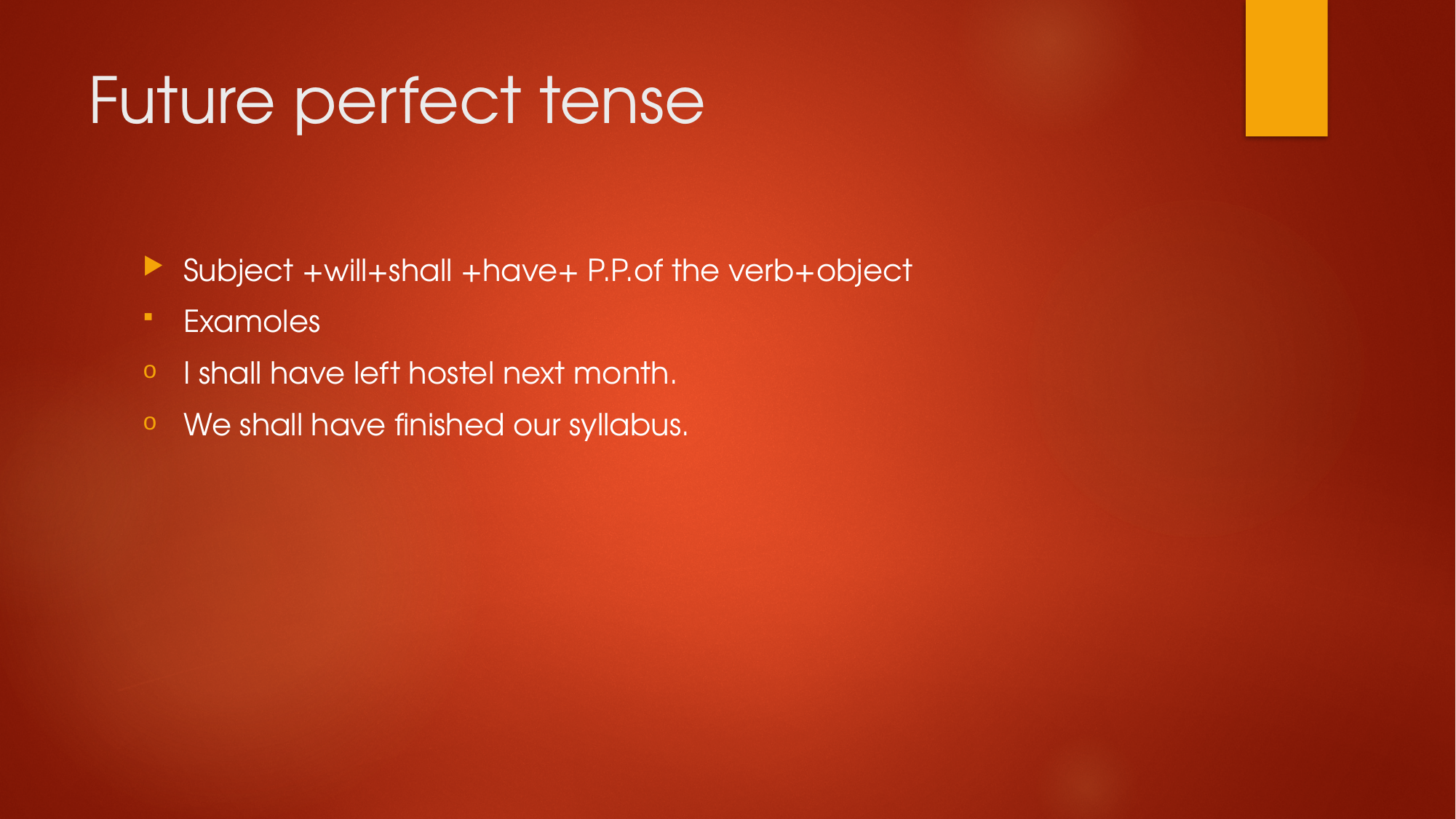

# Future perfect tense
Subject +will+shall +have+ P.P.of the verb+object
Examoles
I shall have left hostel next month.
We shall have finished our syllabus.